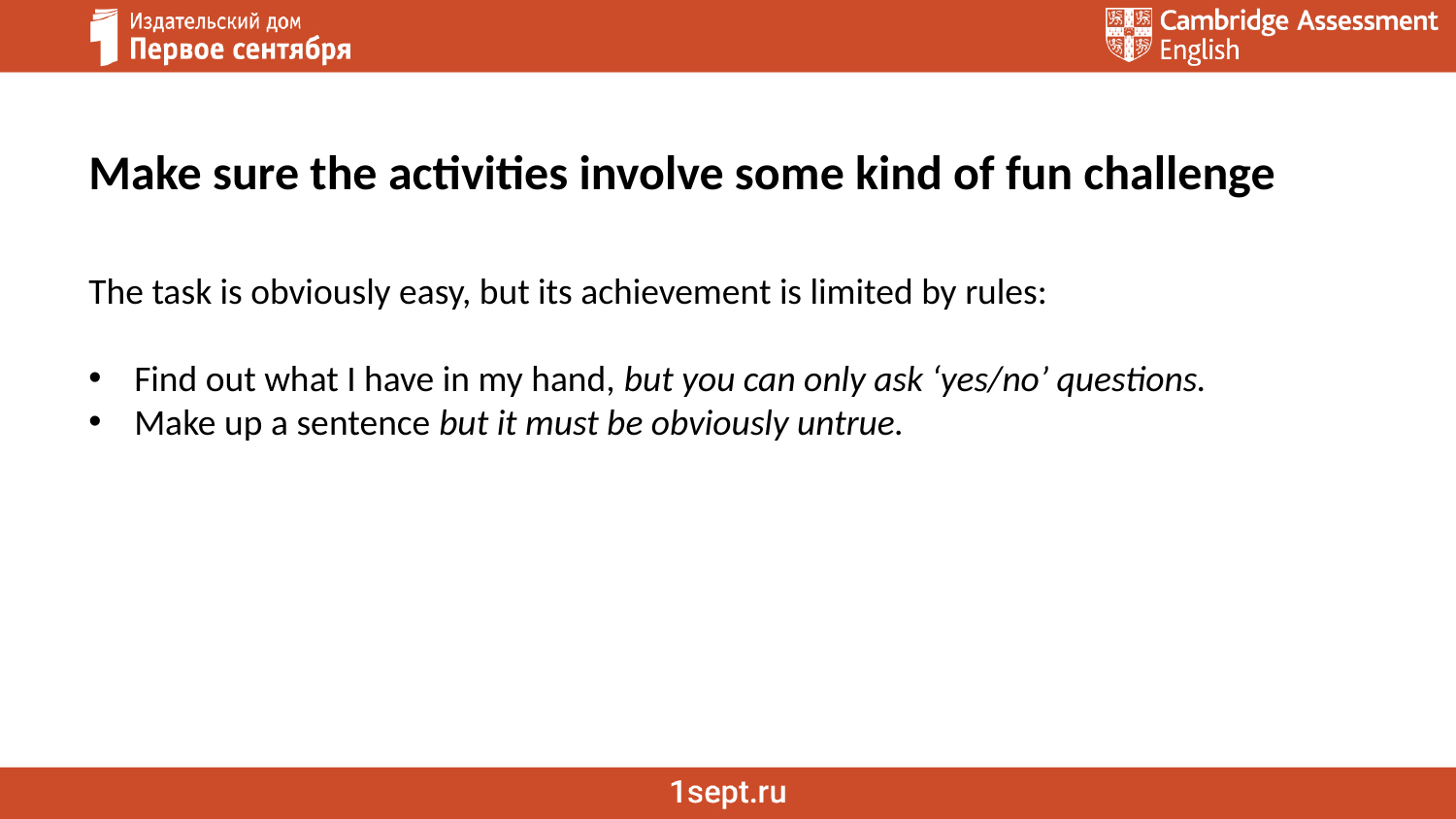

Make sure the activities involve some kind of fun challenge

The task is obviously easy, but its achievement is limited by rules:

Find out what I have in my hand, but you can only ask ‘yes/no’ questions.
Make up a sentence but it must be obviously untrue.